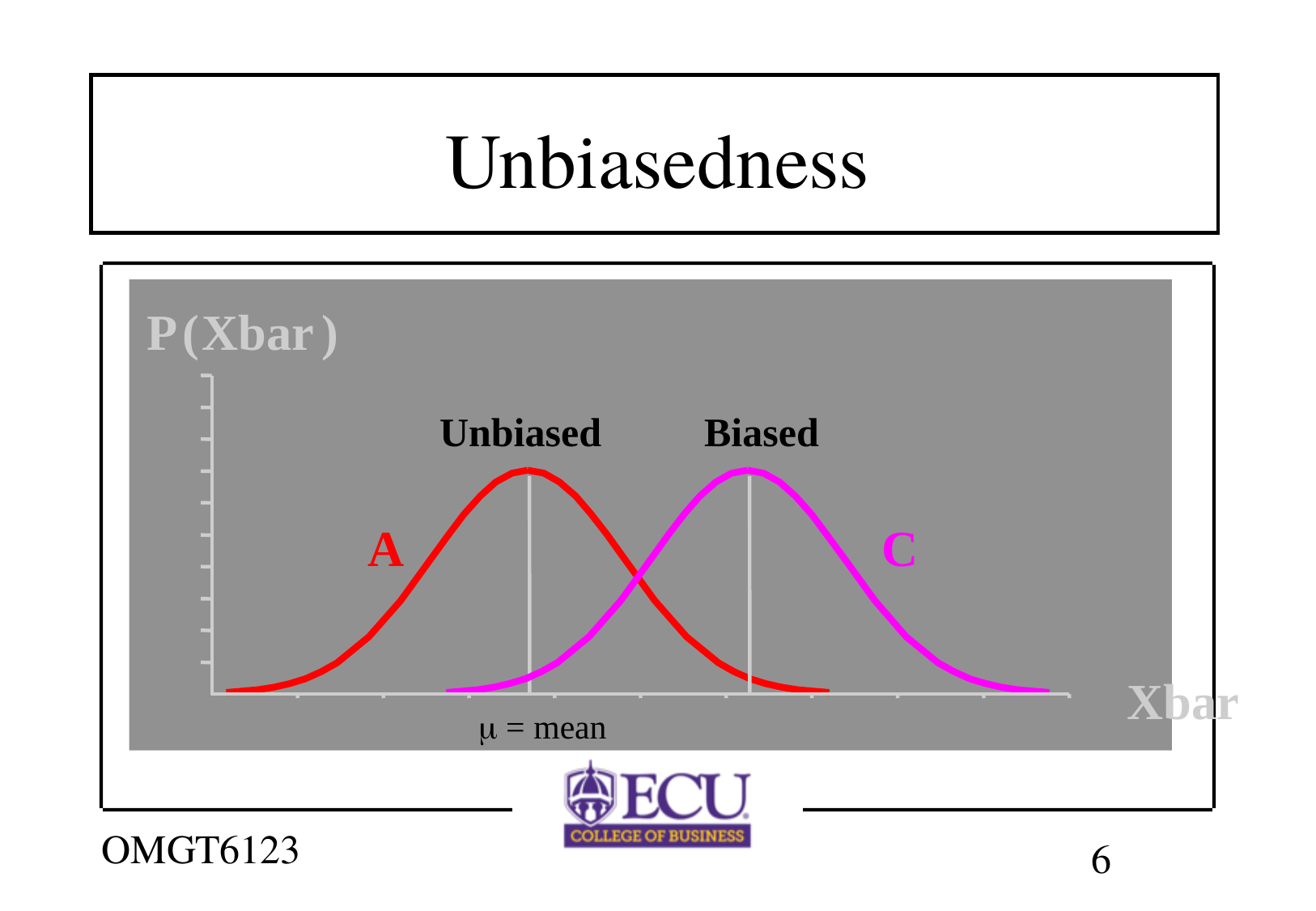

# Unbiasedness

P
(
Xbar
)

Unbiased
Biased

A
C

Xbar

μ = mean